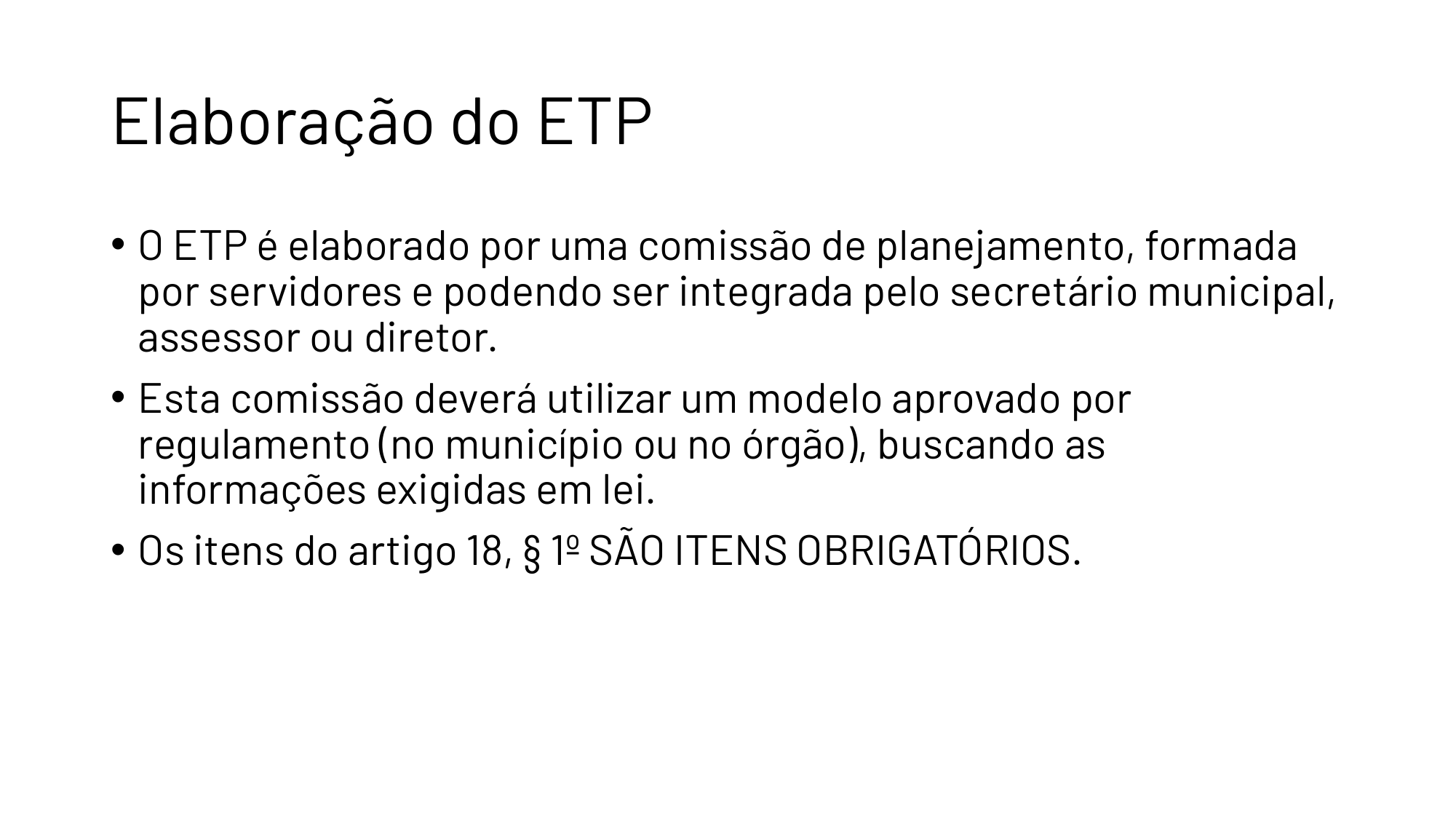

# Elaboração do ETP
O ETP é elaborado por uma comissão de planejamento, formada por servidores e podendo ser integrada pelo secretário municipal, assessor ou diretor.
Esta comissão deverá utilizar um modelo aprovado por regulamento (no município ou no órgão), buscando as informações exigidas em lei.
Os itens do artigo 18, § 1º SÃO ITENS OBRIGATÓRIOS.